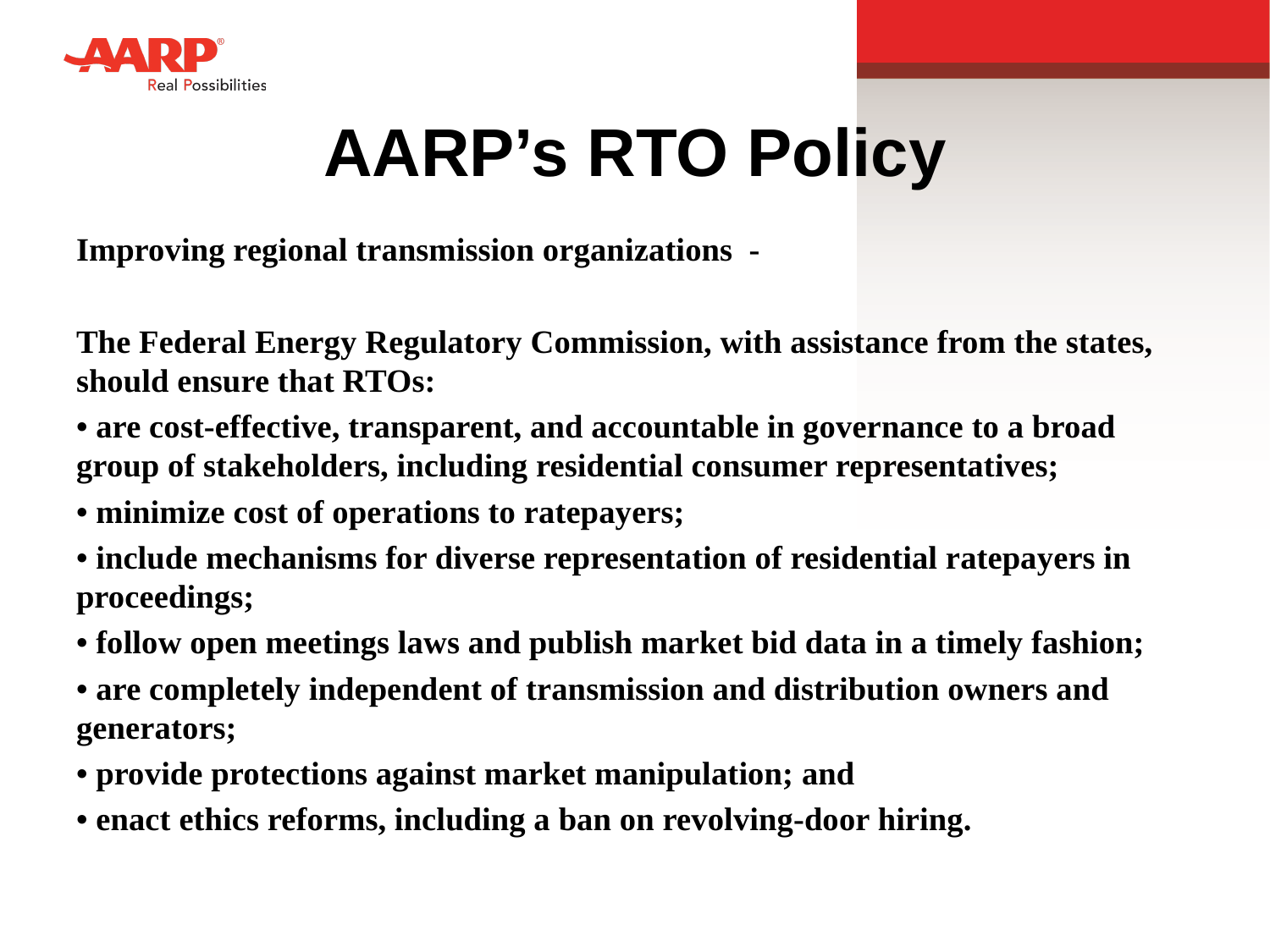

# AARP’s RTO Policy
Improving regional transmission organizations  -

The Federal Energy Regulatory Commission, with assistance from the states, should ensure that RTOs:
• are cost-effective, transparent, and accountable in governance to a broad group of stakeholders, including residential consumer representatives;
• minimize cost of operations to ratepayers;
• include mechanisms for diverse representation of residential ratepayers in proceedings;
• follow open meetings laws and publish market bid data in a timely fashion;
• are completely independent of transmission and distribution owners and generators;
• provide protections against market manipulation; and
• enact ethics reforms, including a ban on revolving-door hiring.